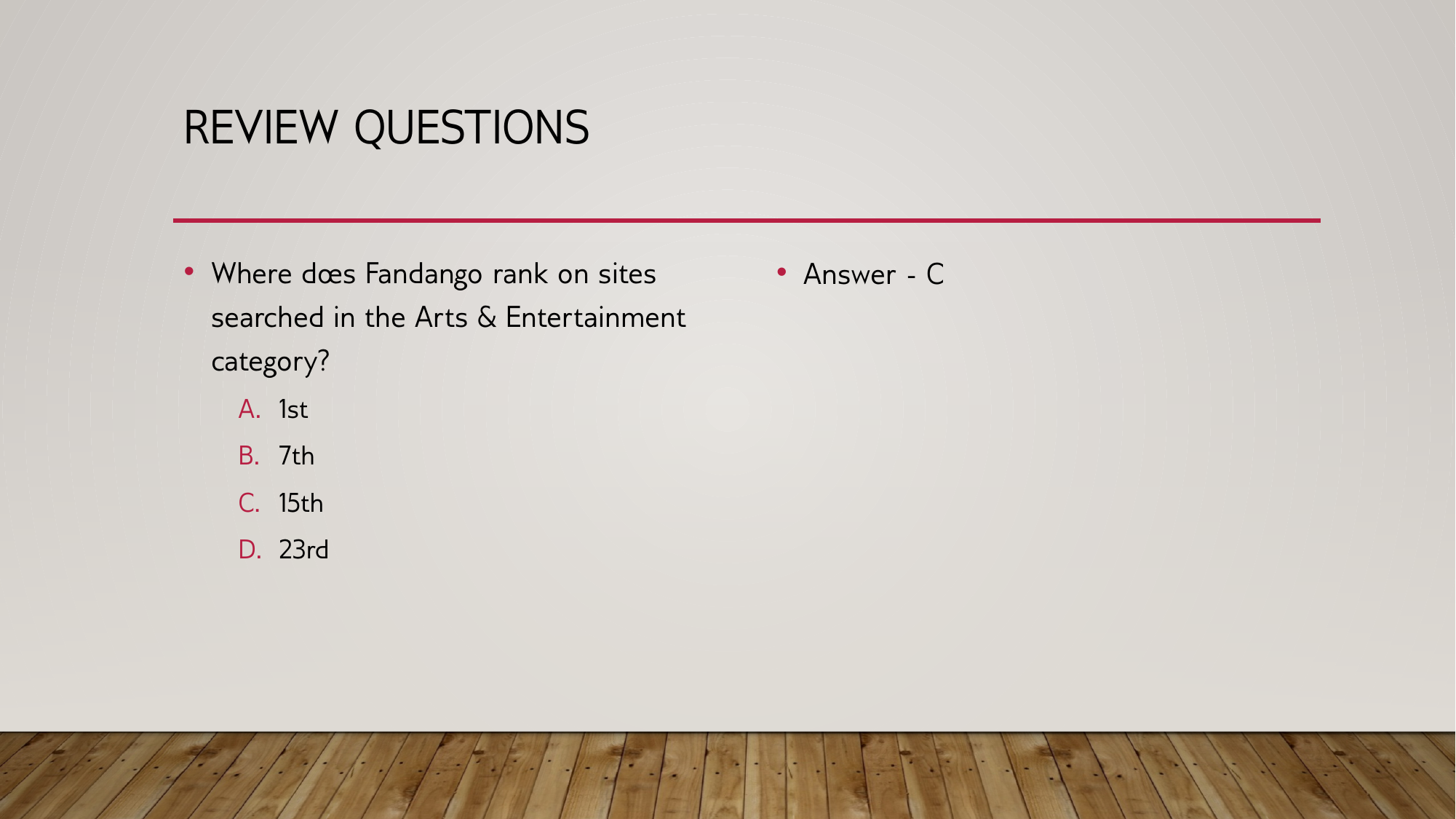

# Review Questions
Where does Fandango rank on sites searched in the Arts & Entertainment category?
1st
7th
15th
23rd

Answer - C